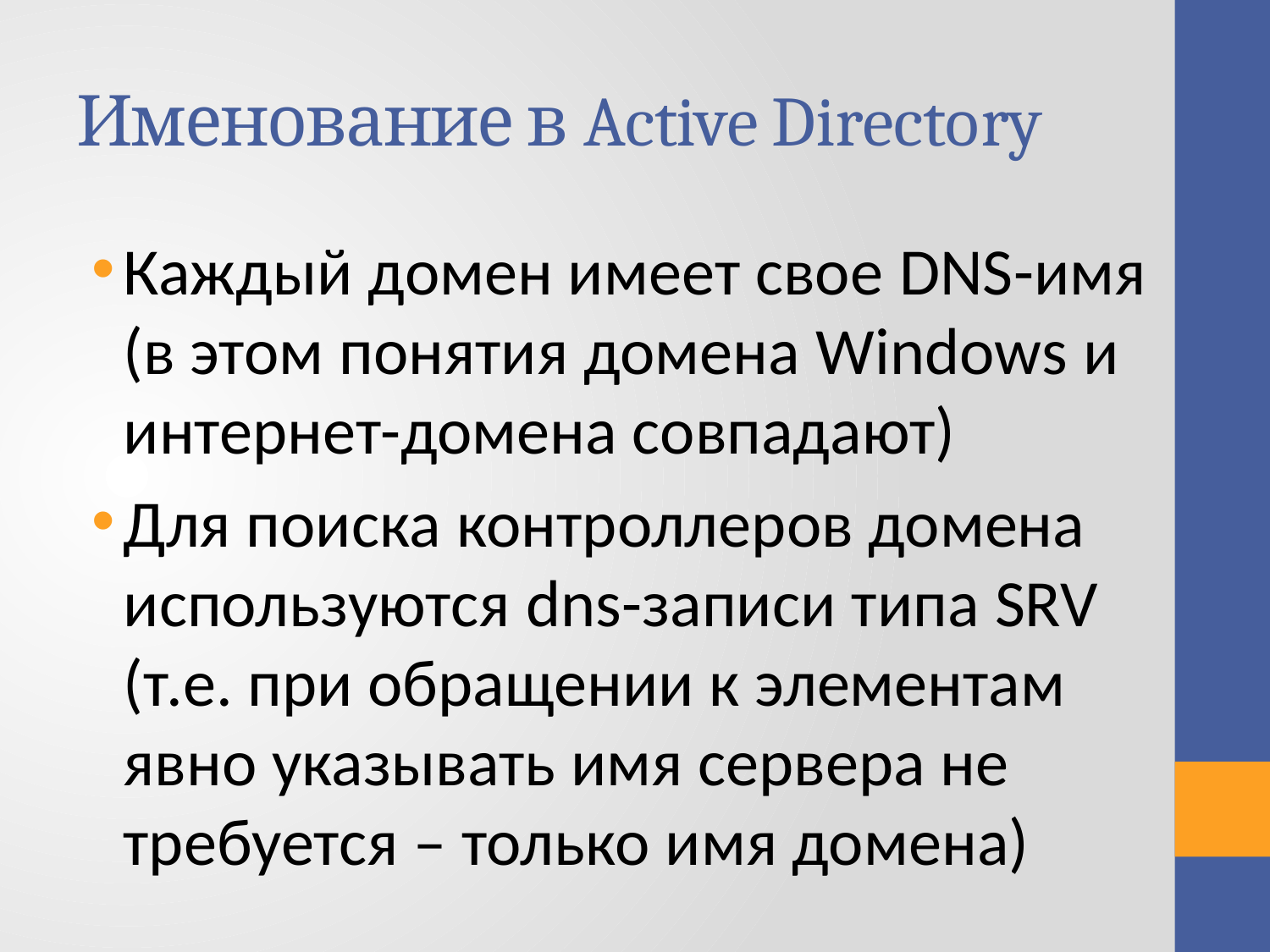

# Именование в Active Directory
Каждый домен имеет свое DNS-имя (в этом понятия домена Windows и интернет-домена совпадают)
Для поиска контроллеров домена используются dns-записи типа SRV (т.е. при обращении к элементам явно указывать имя сервера не требуется – только имя домена)